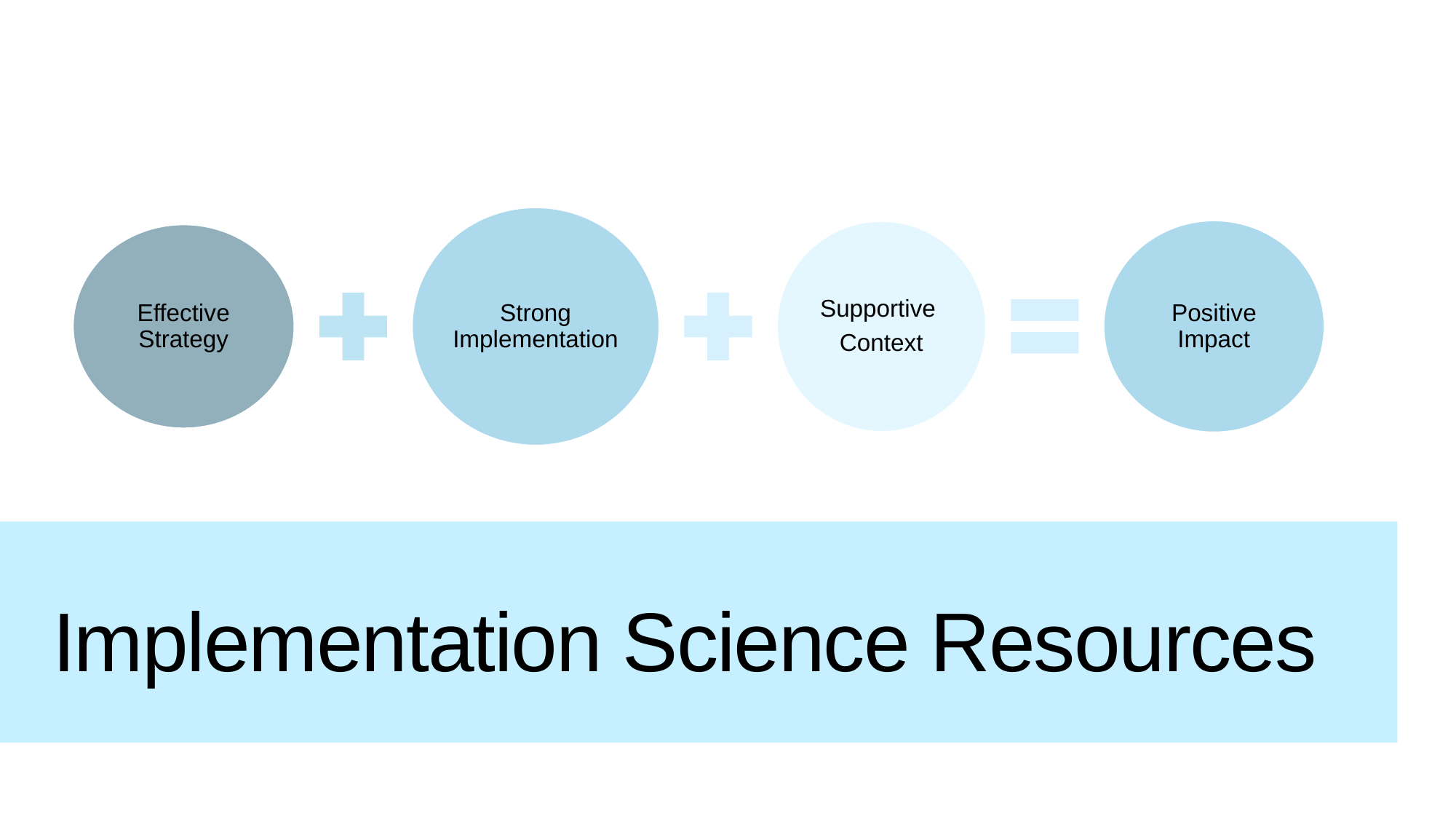

Effective Strategy

Strong Implementation

Supportive
Context

Positive Impact

Implementation Science Resources